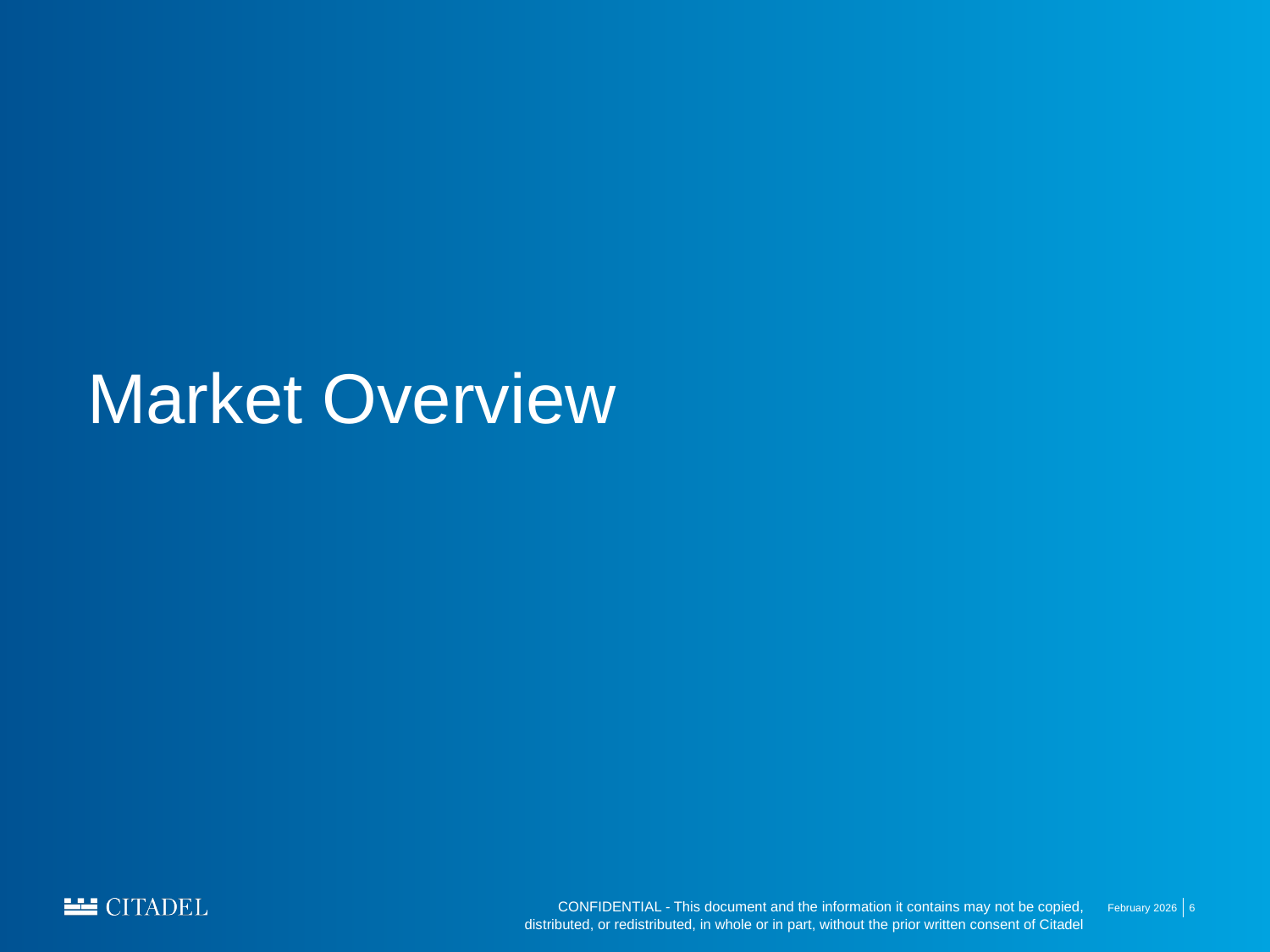

# Market Overview
CONFIDENTIAL - This document and the information it contains may not be copied, distributed, or redistributed, in whole or in part, without the prior written consent of Citadel
February 2026
6